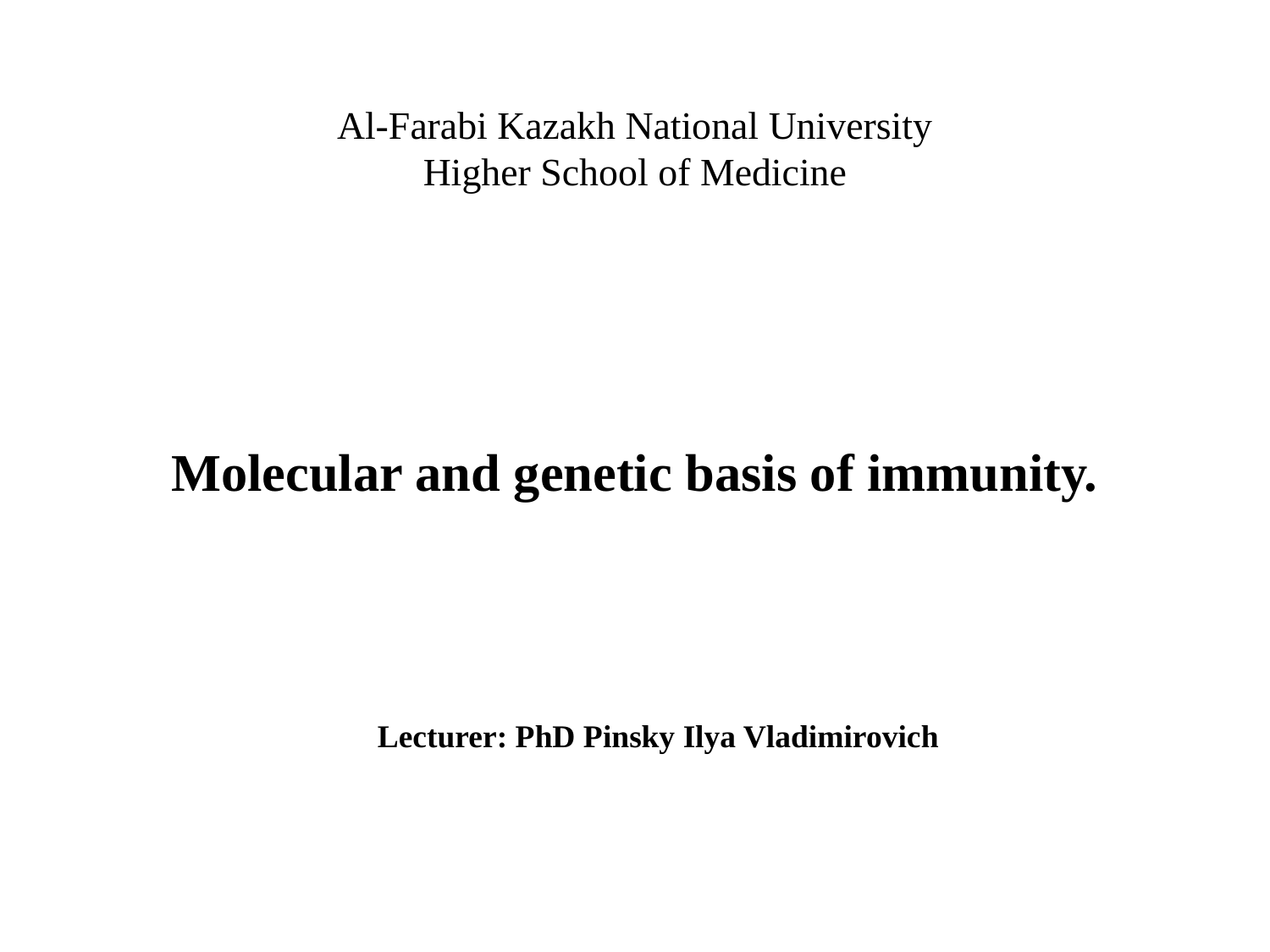

# Al-Farabi Kazakh National University
Higher School of Medicine
Molecular and genetic basis of immunity.
Lecturer: PhD Pinsky Ilya Vladimirovich